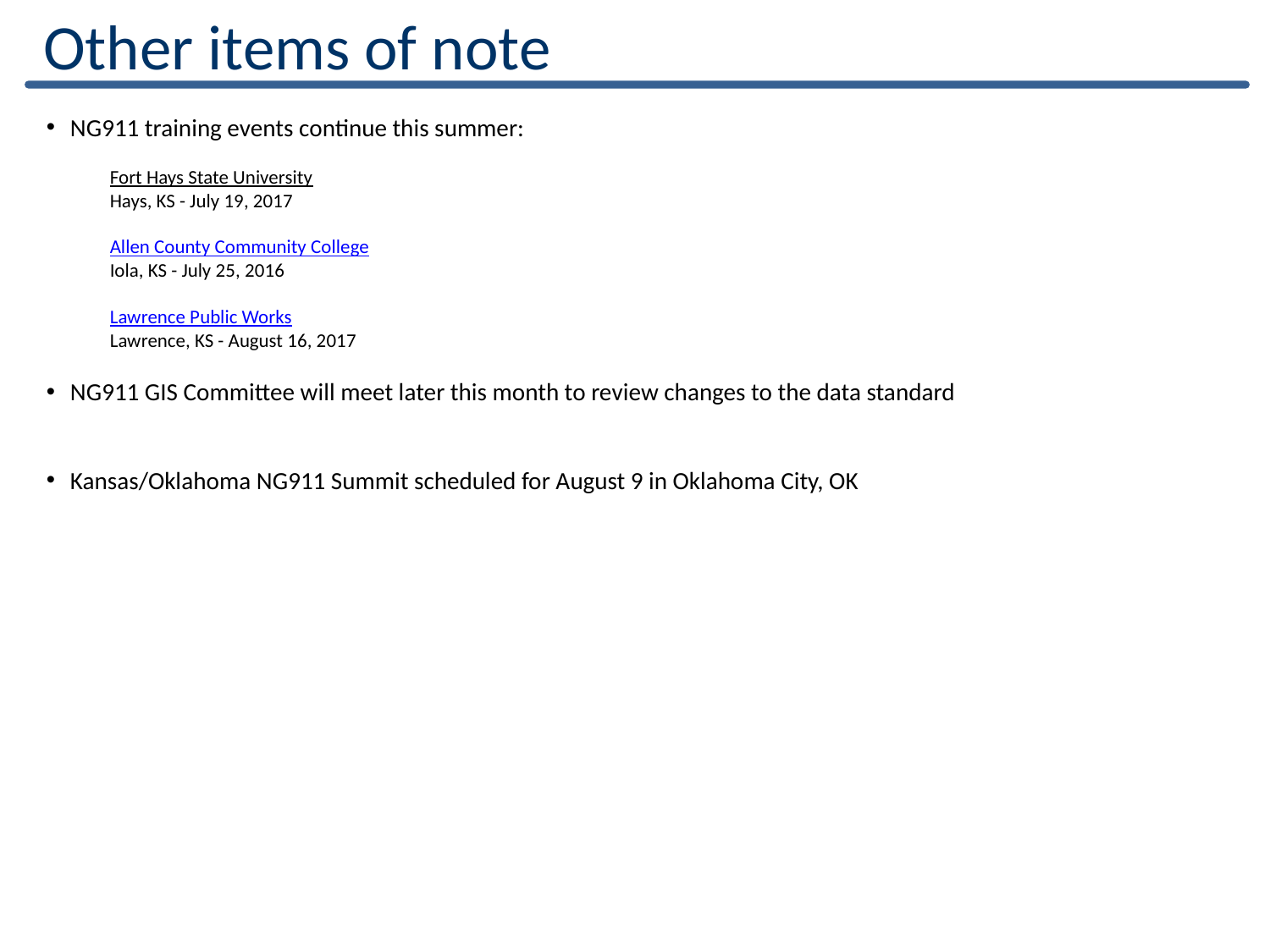

Other items of note

NG911 training events continue this summer:
Fort Hays State University
Hays, KS - July 19, 2017 
Allen County Community College
Iola, KS - July 25, 2016
Lawrence Public Works
Lawrence, KS - August 16, 2017

NG911 GIS Committee will meet later this month to review changes to the data standard

Kansas/Oklahoma NG911 Summit scheduled for August 9 in Oklahoma City, OK